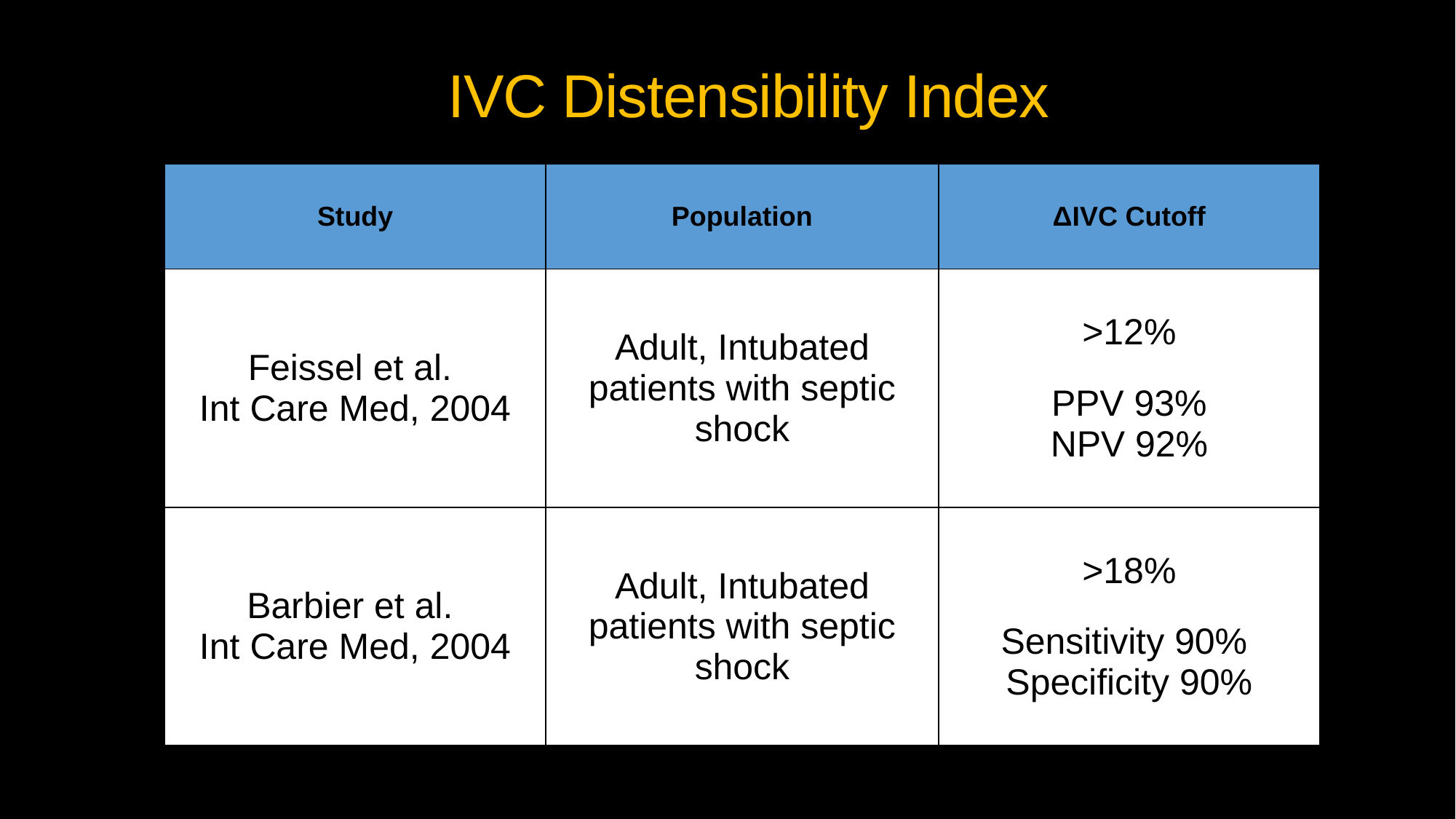

IVC Distensibility Index
| Study | Population | ΔIVC Cutoff |
| --- | --- | --- |
| Feissel et al. Int Care Med, 2004 | Adult, Intubated patients with septic shock | >12% PPV 93% NPV 92% |
| Barbier et al. Int Care Med, 2004 | Adult, Intubated patients with septic shock | >18% Sensitivity 90% Specificity 90% |